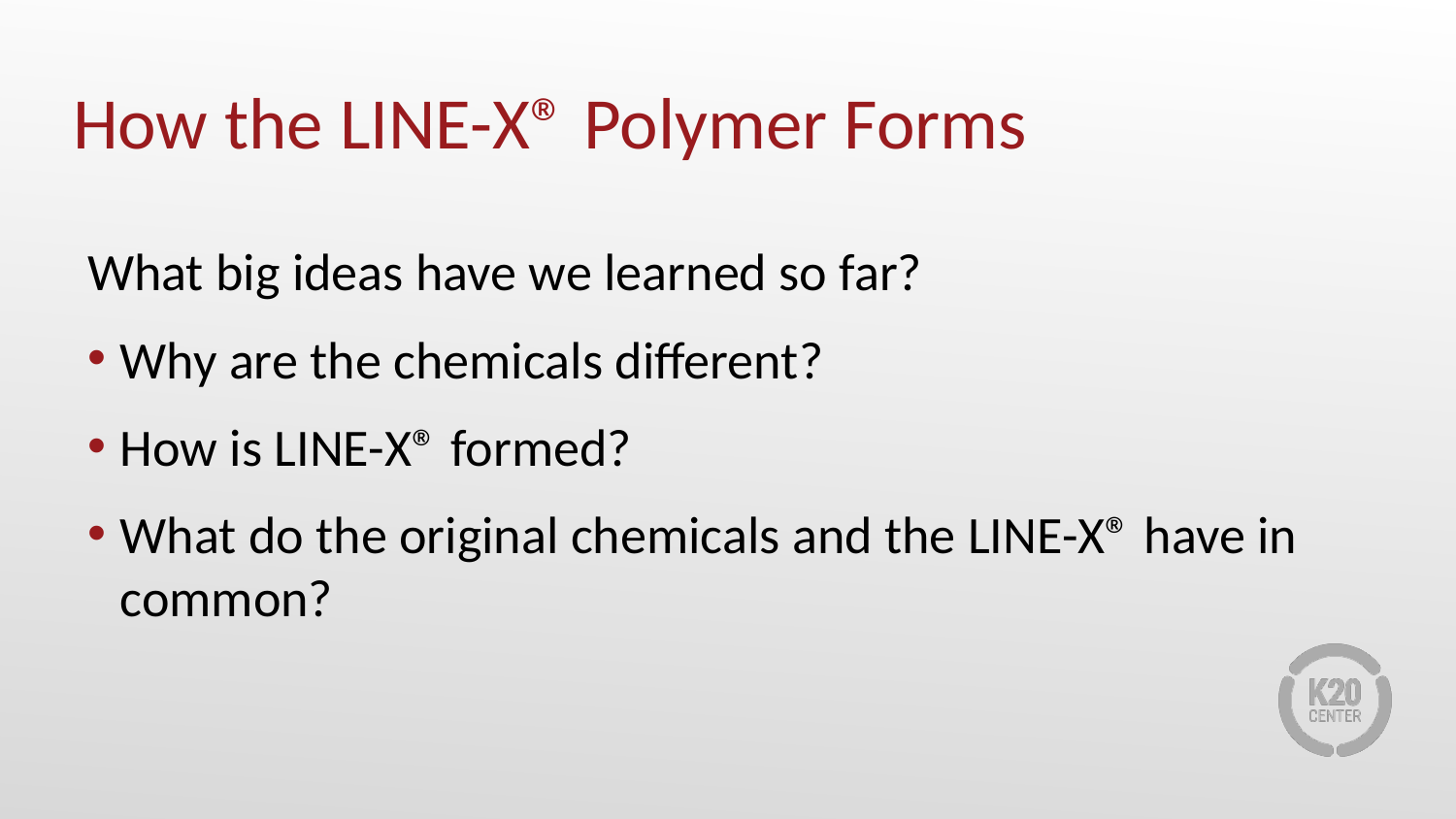

# How the LINE-X® Polymer Forms
What big ideas have we learned so far?
Why are the chemicals different?
How is LINE-X® formed?
What do the original chemicals and the LINE-X® have in common?